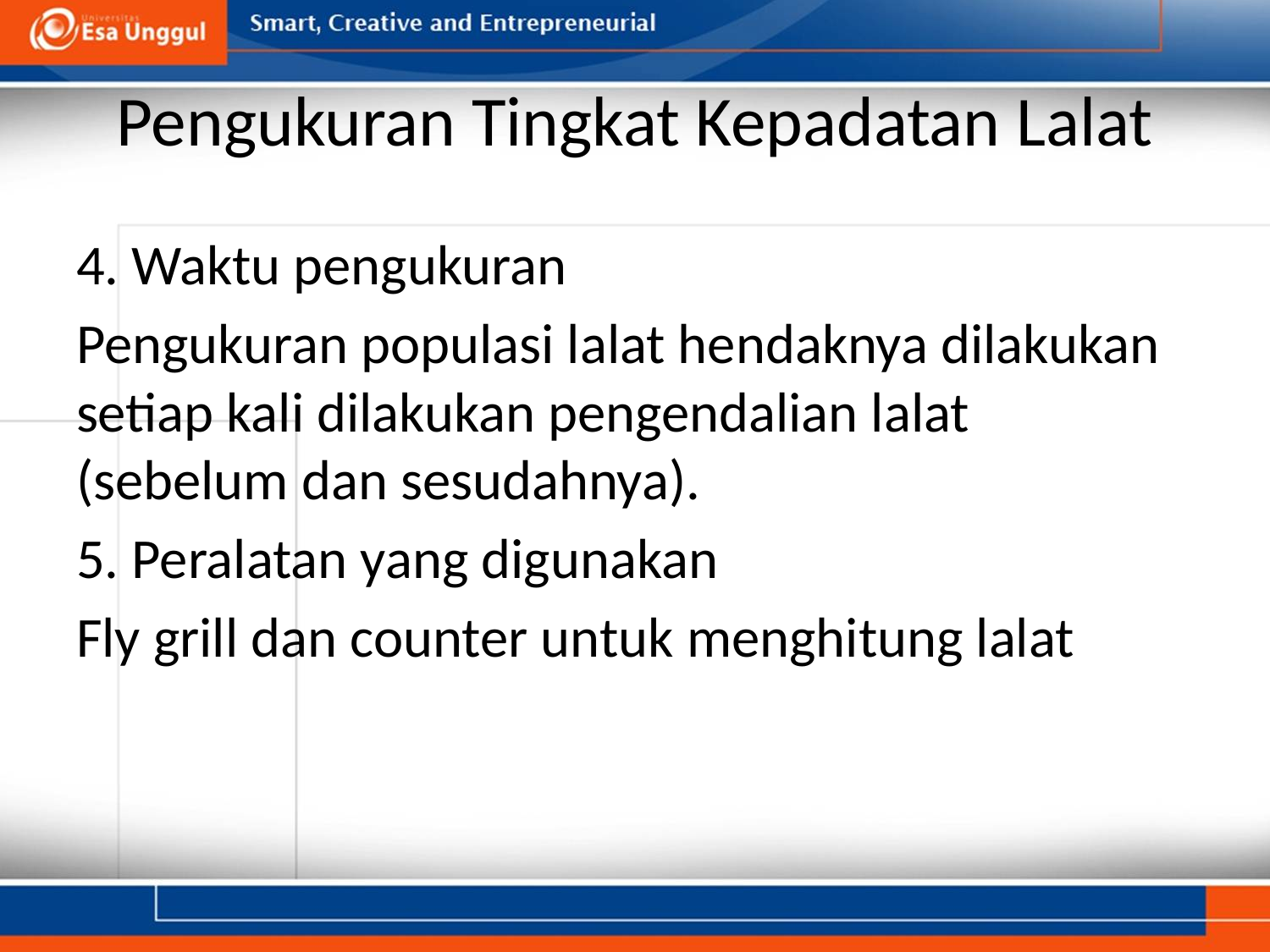

# Pengukuran Tingkat Kepadatan Lalat
4. Waktu pengukuran
Pengukuran populasi lalat hendaknya dilakukan setiap kali dilakukan pengendalian lalat (sebelum dan sesudahnya).
5. Peralatan yang digunakan
Fly grill dan counter untuk menghitung lalat